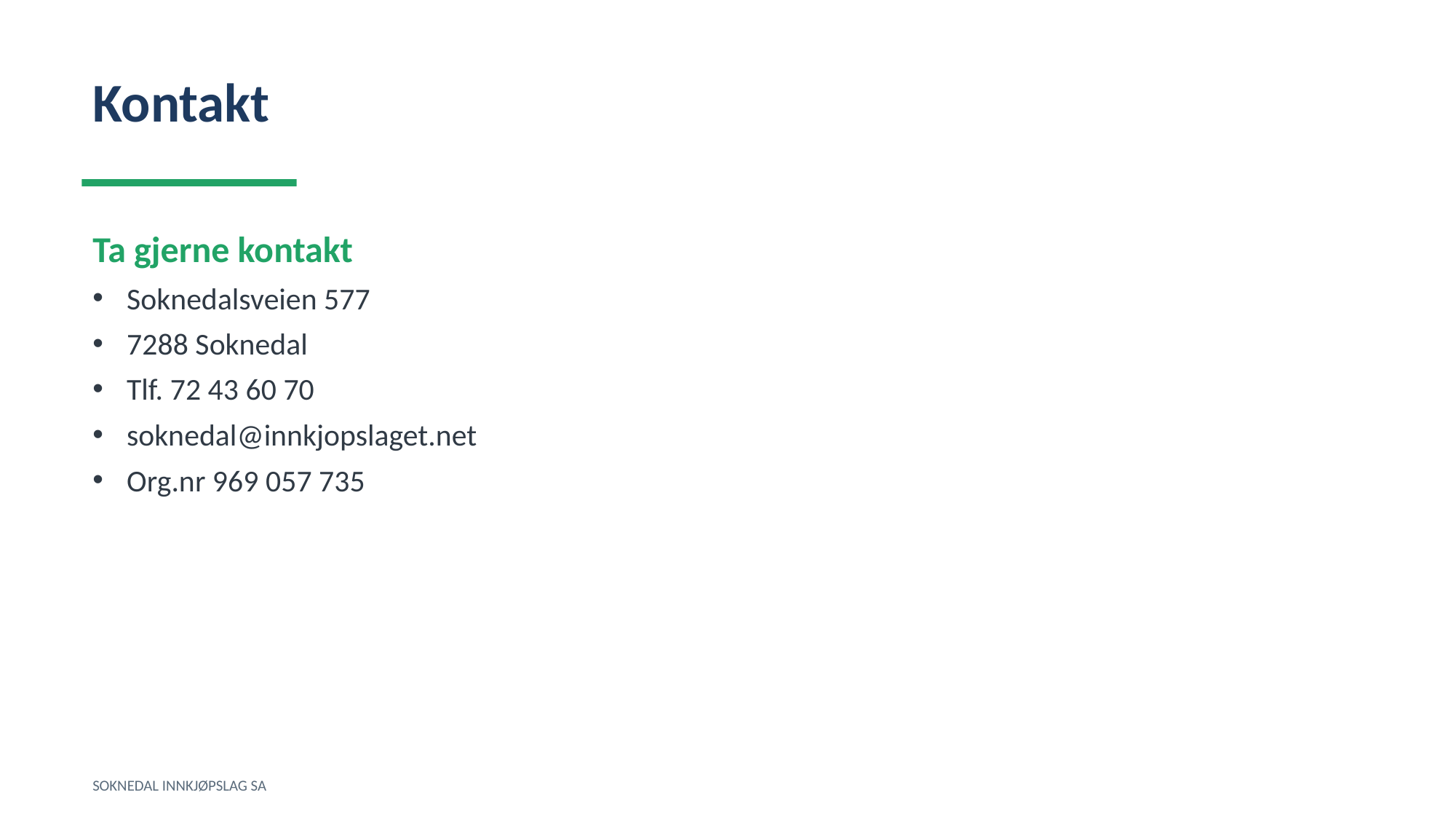

Kontakt

Ta gjerne kontakt
Soknedalsveien 577
7288 Soknedal
Tlf. 72 43 60 70
soknedal@innkjopslaget.net
Org.nr 969 057 735
SOKNEDAL INNKJØPSLAG SA